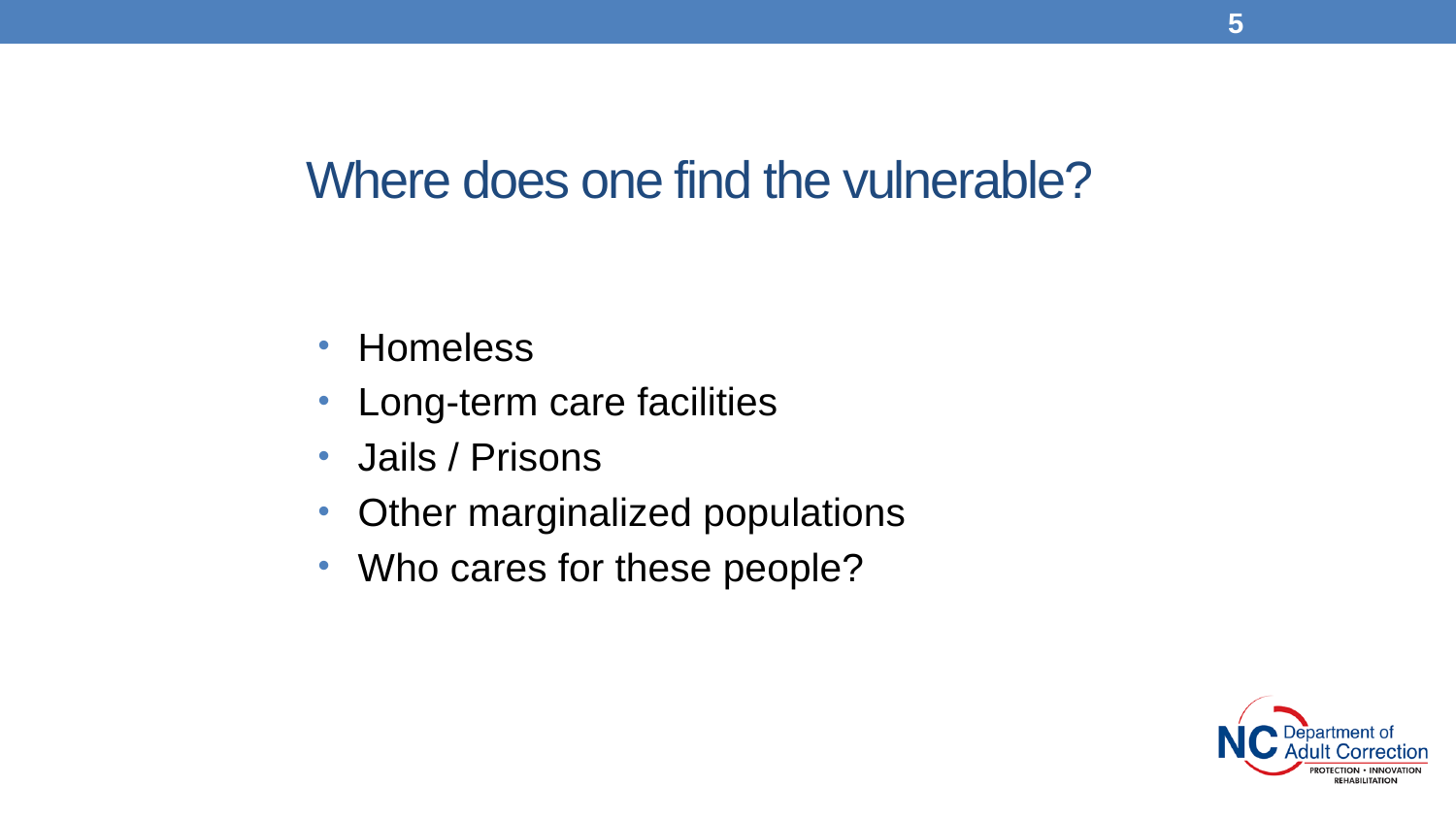

5
# Where does one find the vulnerable?
 Homeless
 Long-term care facilities
 Jails / Prisons
 Other marginalized populations
 Who cares for these people?